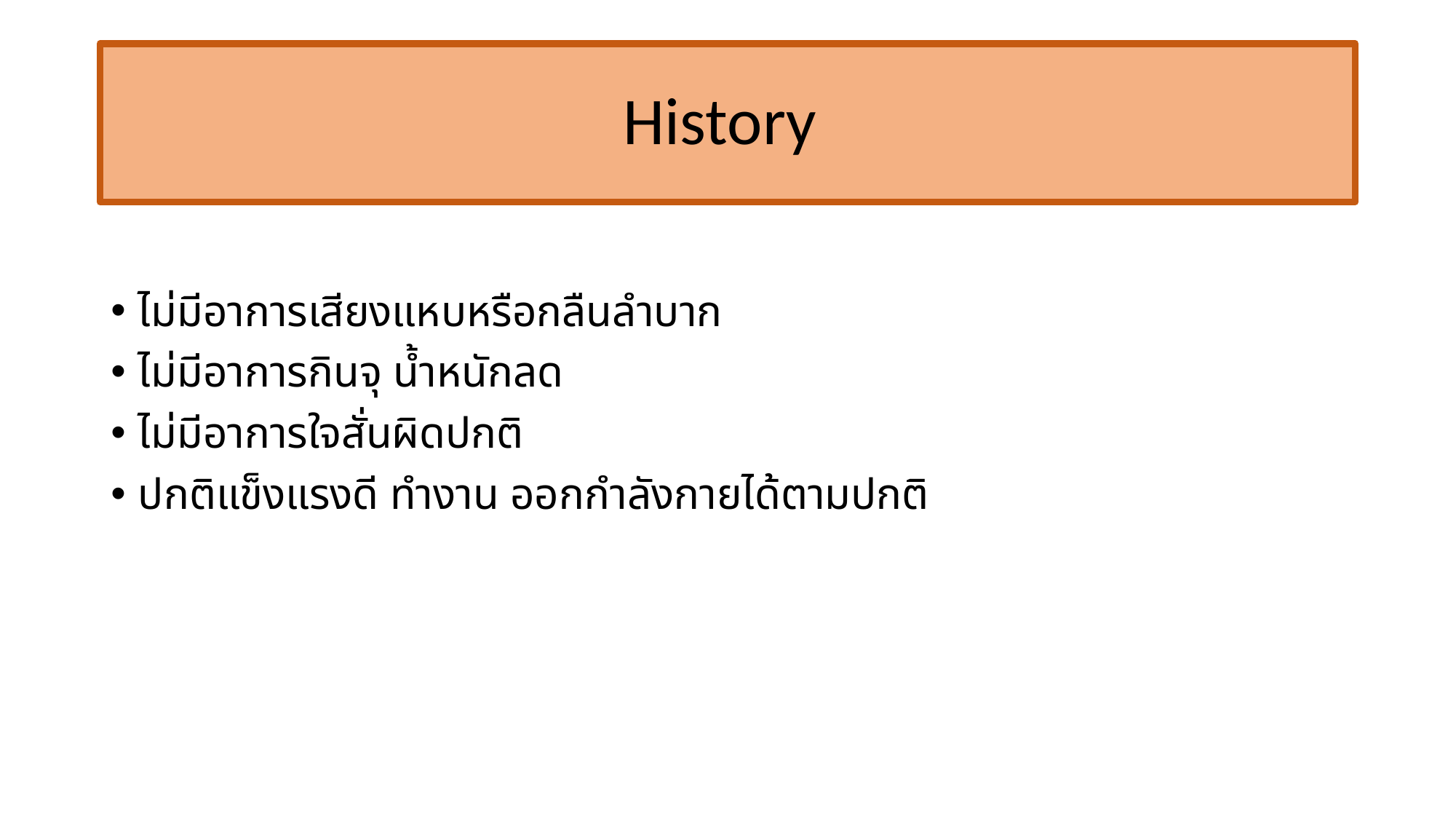

# History

ไม่มีอาการเสียงแหบหรือกลืนลำบาก
ไม่มีอาการกินจุ น้ำหนักลด
ไม่มีอาการใจสั่นผิดปกติ
ปกติแข็งแรงดี ทำงาน ออกกำลังกายได้ตามปกติ